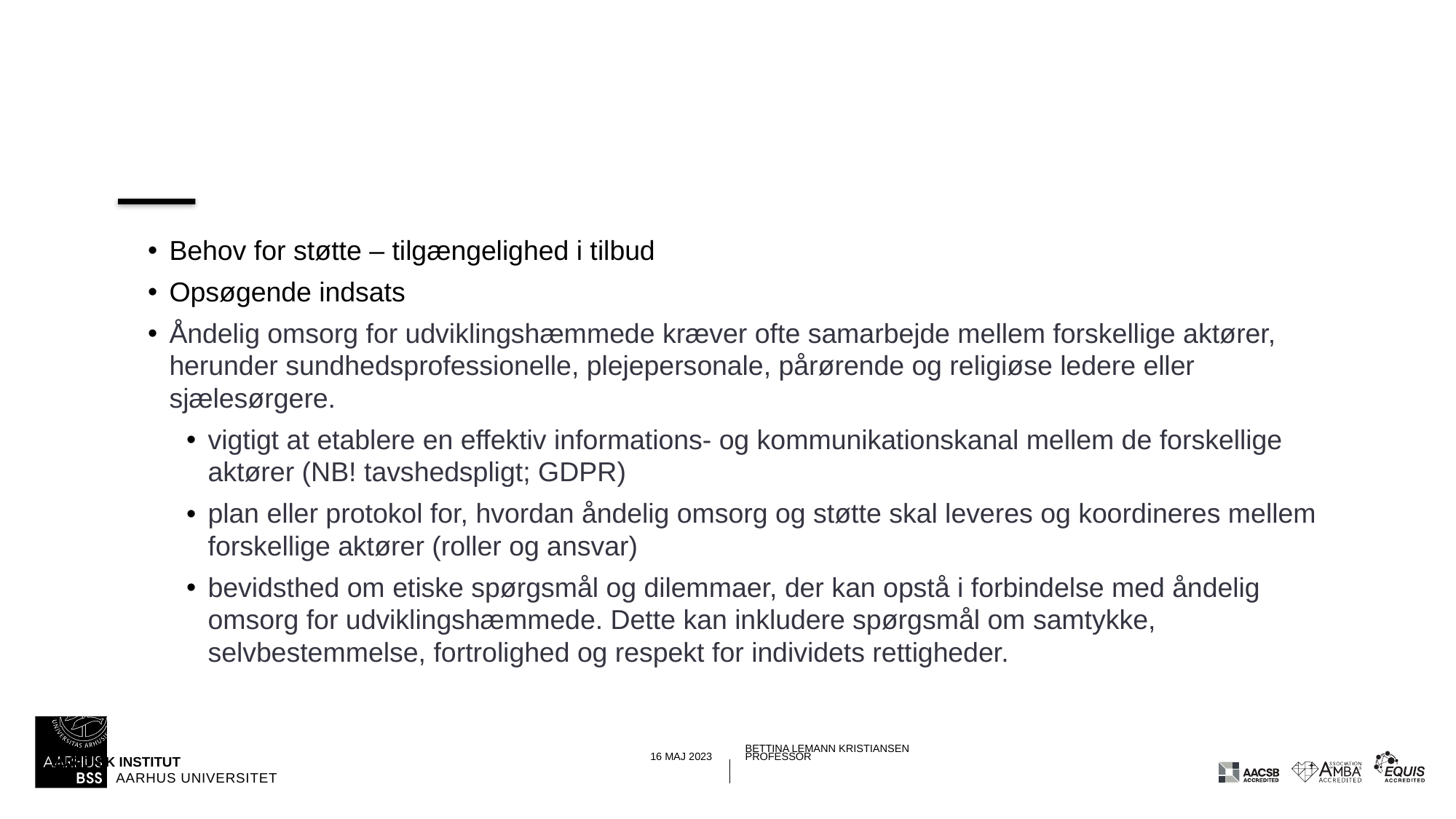

#
Behov for støtte – tilgængelighed i tilbud
Opsøgende indsats
Åndelig omsorg for udviklingshæmmede kræver ofte samarbejde mellem forskellige aktører, herunder sundhedsprofessionelle, plejepersonale, pårørende og religiøse ledere eller sjælesørgere.
vigtigt at etablere en effektiv informations- og kommunikationskanal mellem de forskellige aktører (NB! tavshedspligt; GDPR)
plan eller protokol for, hvordan åndelig omsorg og støtte skal leveres og koordineres mellem forskellige aktører (roller og ansvar)
bevidsthed om etiske spørgsmål og dilemmaer, der kan opstå i forbindelse med åndelig omsorg for udviklingshæmmede. Dette kan inkludere spørgsmål om samtykke, selvbestemmelse, fortrolighed og respekt for individets rettigheder.

06-06-202329-08-2022